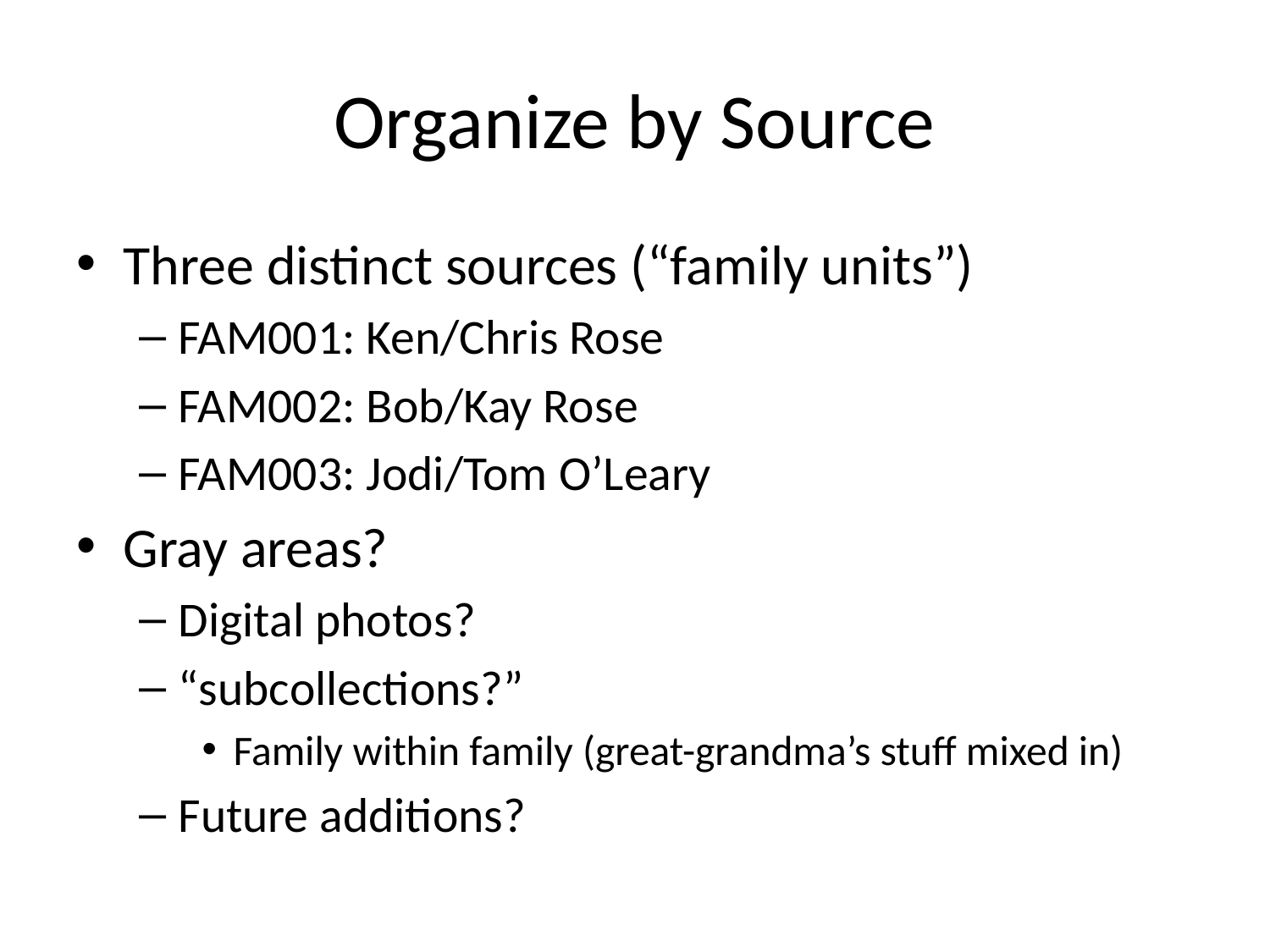

# Organize by Source
Three distinct sources (“family units”)
FAM001: Ken/Chris Rose
FAM002: Bob/Kay Rose
FAM003: Jodi/Tom O’Leary
Gray areas?
Digital photos?
“subcollections?”
Family within family (great-grandma’s stuff mixed in)
Future additions?